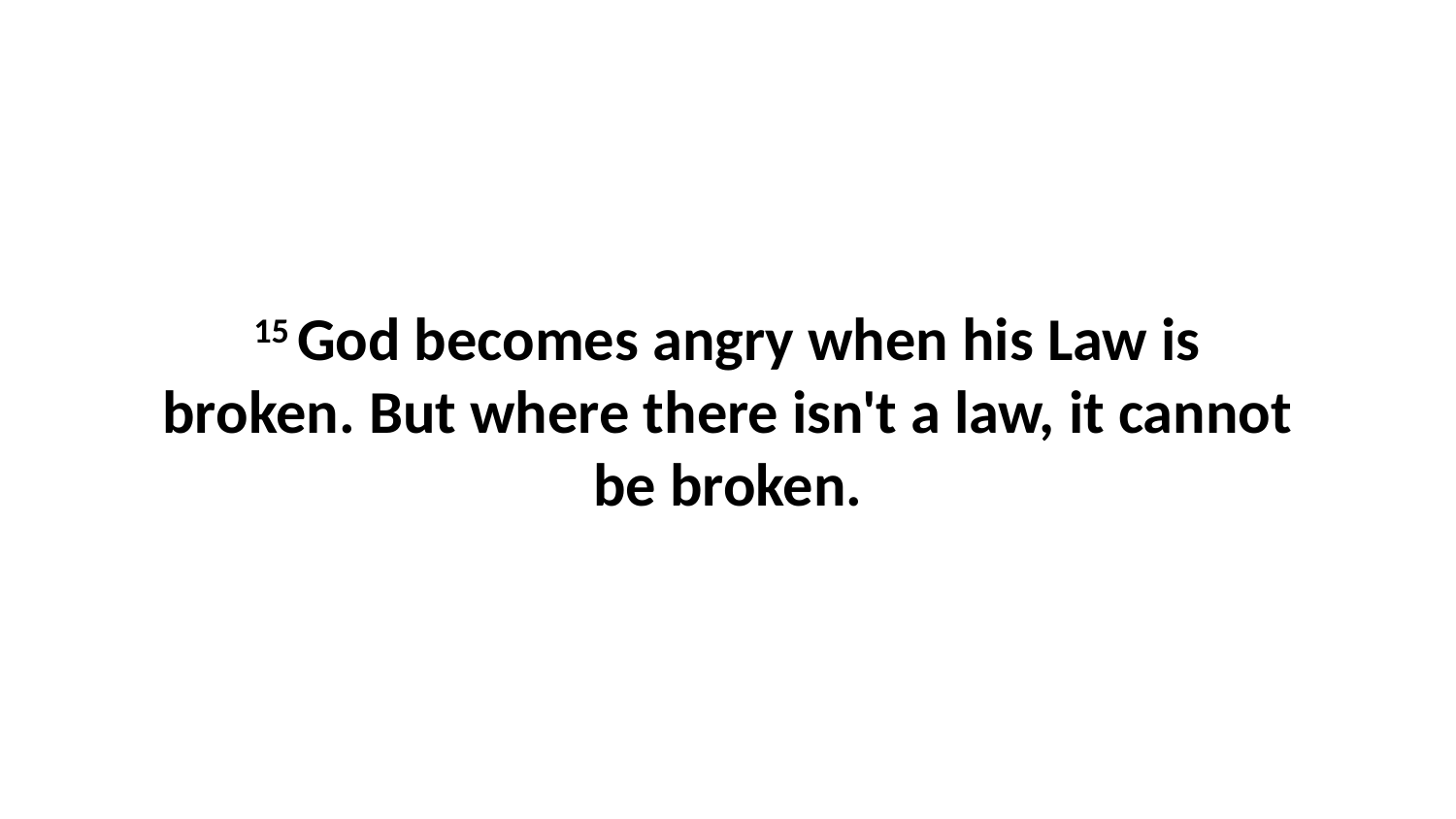

15 God becomes angry when his Law is broken. But where there isn't a law, it cannot be broken.